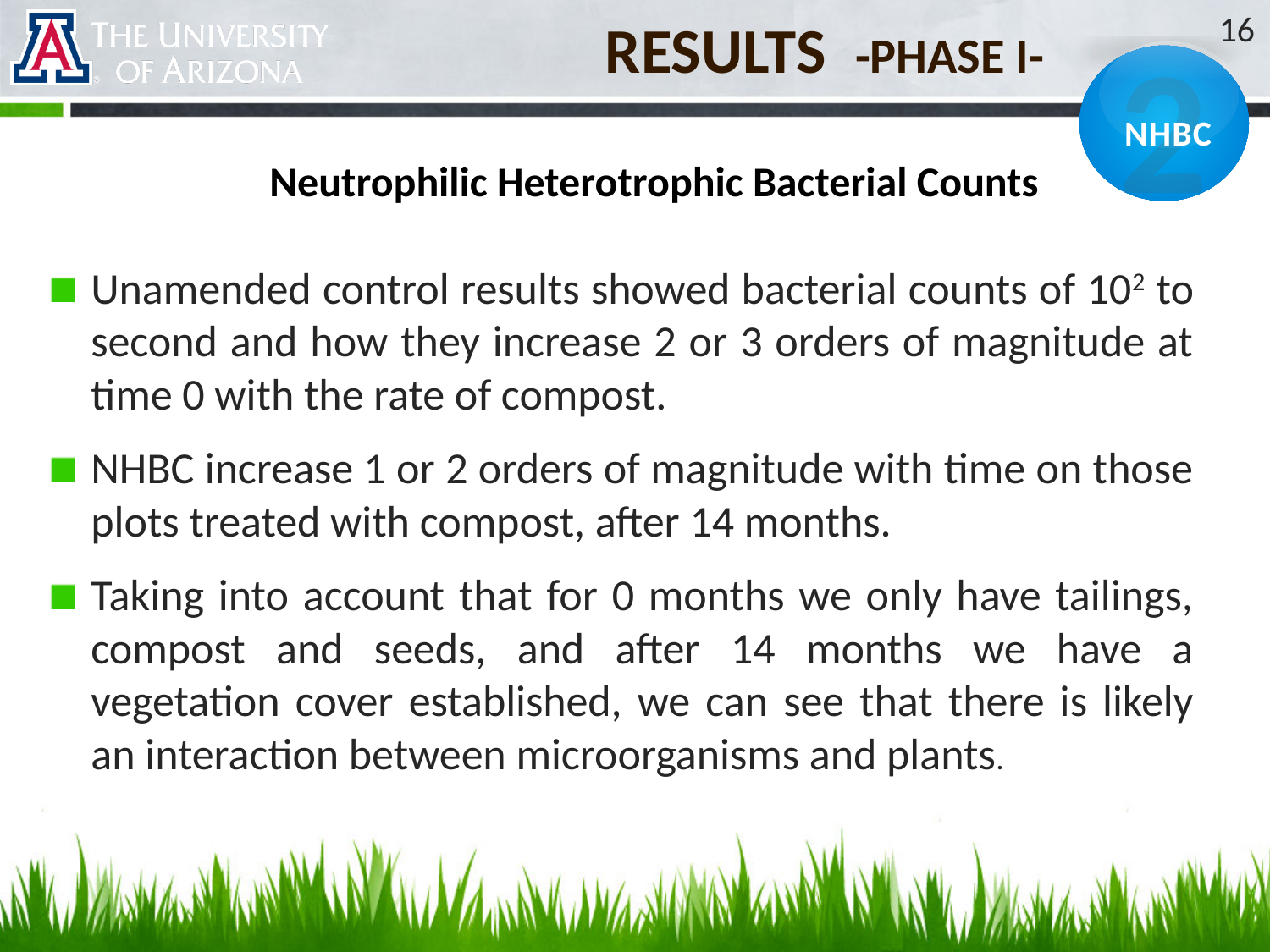

RESULTS  -PHASE i-
16
2

NHBC

Neutrophilic Heterotrophic Bacterial Counts
Unamended control results showed bacterial counts of 102 to second and how they increase 2 or 3 orders of magnitude at time 0 with the rate of compost.
NHBC increase 1 or 2 orders of magnitude with time on those plots treated with compost, after 14 months.
Taking into account that for 0 months we only have tailings, compost and seeds, and after 14 months we have a vegetation cover established, we can see that there is likely an interaction between microorganisms and plants.